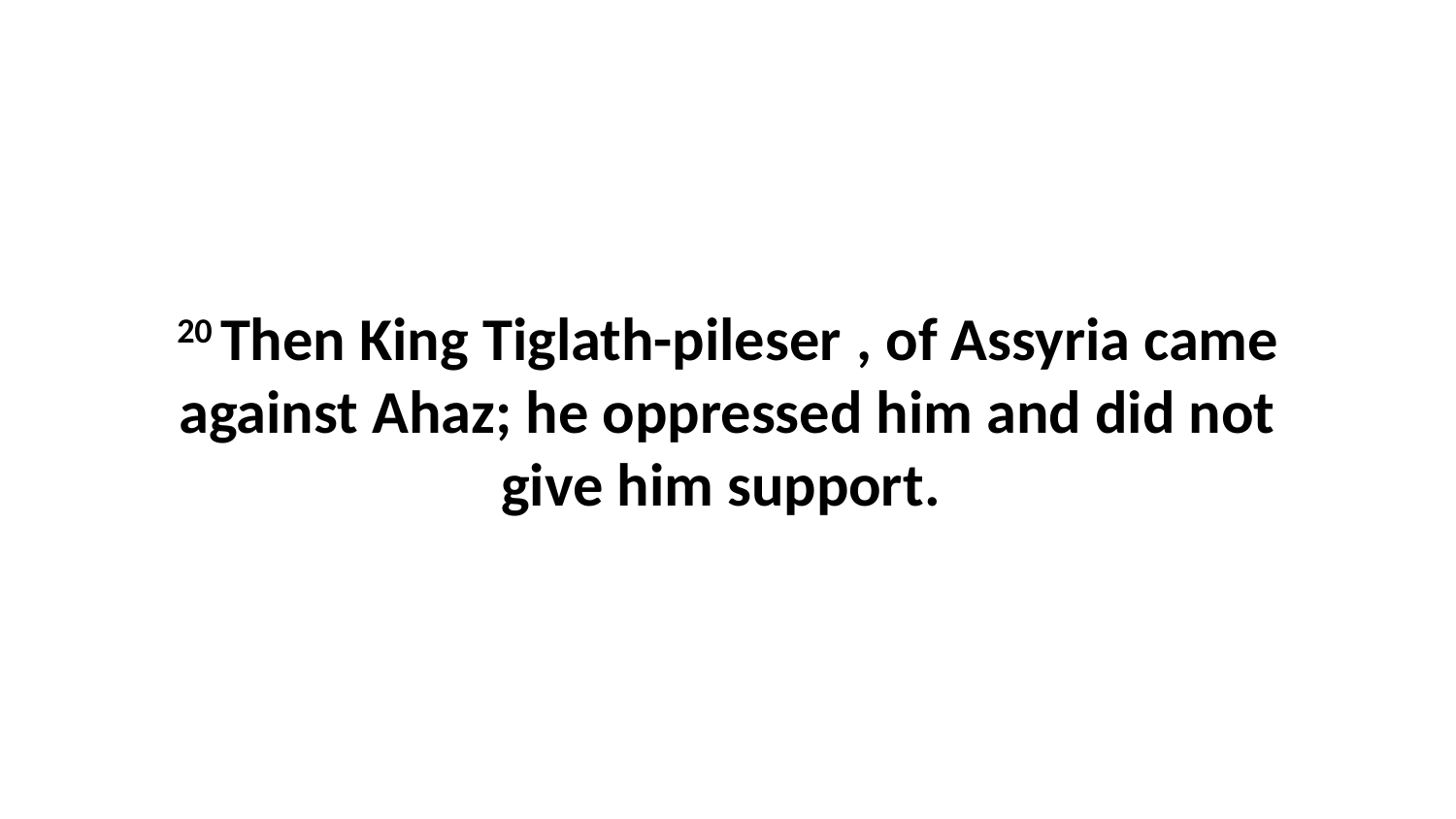

20 Then King Tiglath-pileser , of Assyria came against Ahaz; he oppressed him and did not give him support.